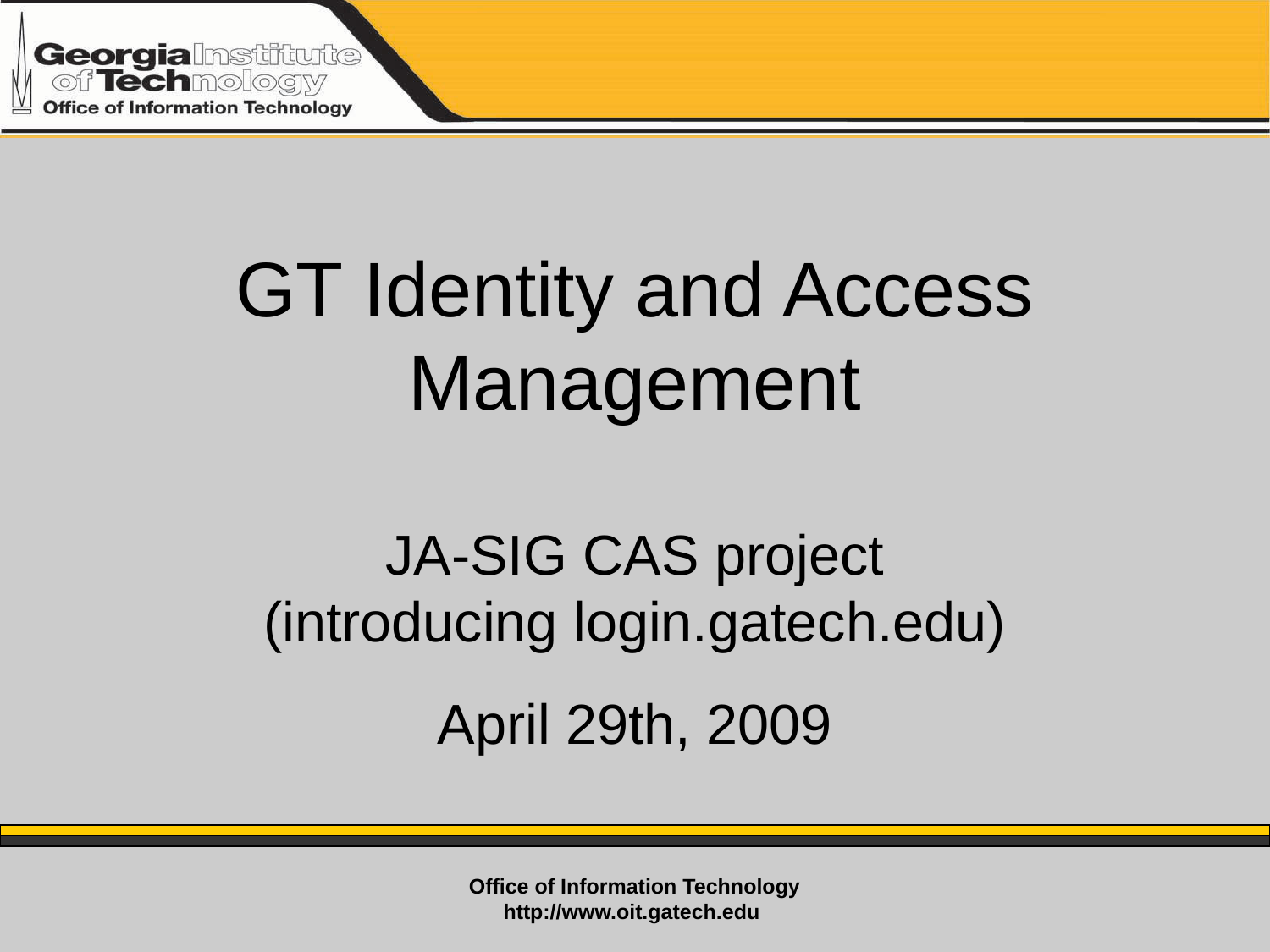

# GT Identity and Access Management JA-SIG CAS project (introducing login.gatech.edu)

April 29th, 2009
Office of Information Technology
http://www.oit.gatech.edu